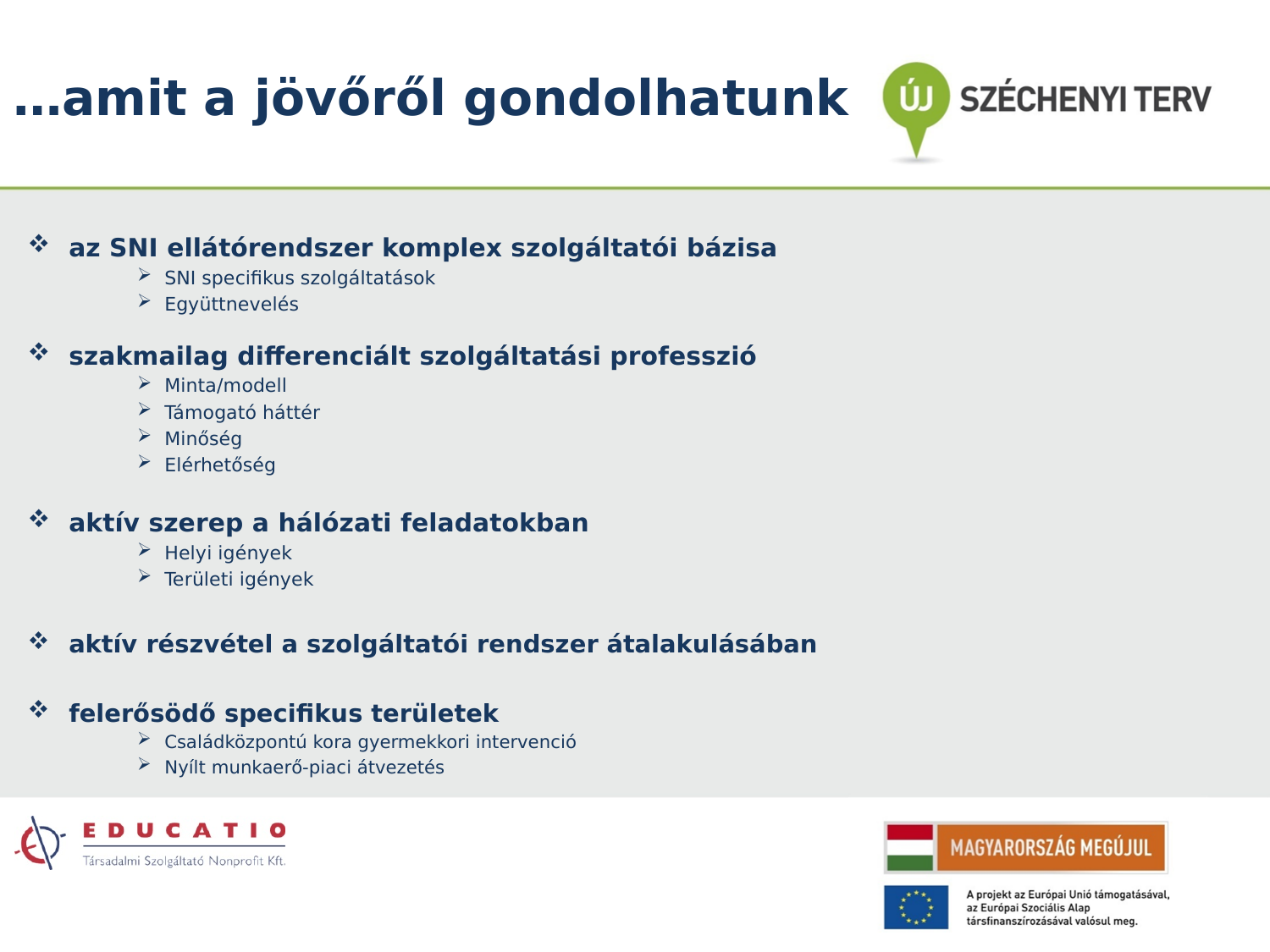

# …amit a jövőről gondolhatunk

az SNI ellátórendszer komplex szolgáltatói bázisa
SNI specifikus szolgáltatások
Együttnevelés

szakmailag differenciált szolgáltatási professzió
Minta/modell
Támogató háttér
Minőség
Elérhetőség

aktív szerep a hálózati feladatokban
Helyi igények
Területi igények

aktív részvétel a szolgáltatói rendszer átalakulásában

felerősödő specifikus területek
Családközpontú kora gyermekkori intervenció
Nyílt munkaerő-piaci átvezetés